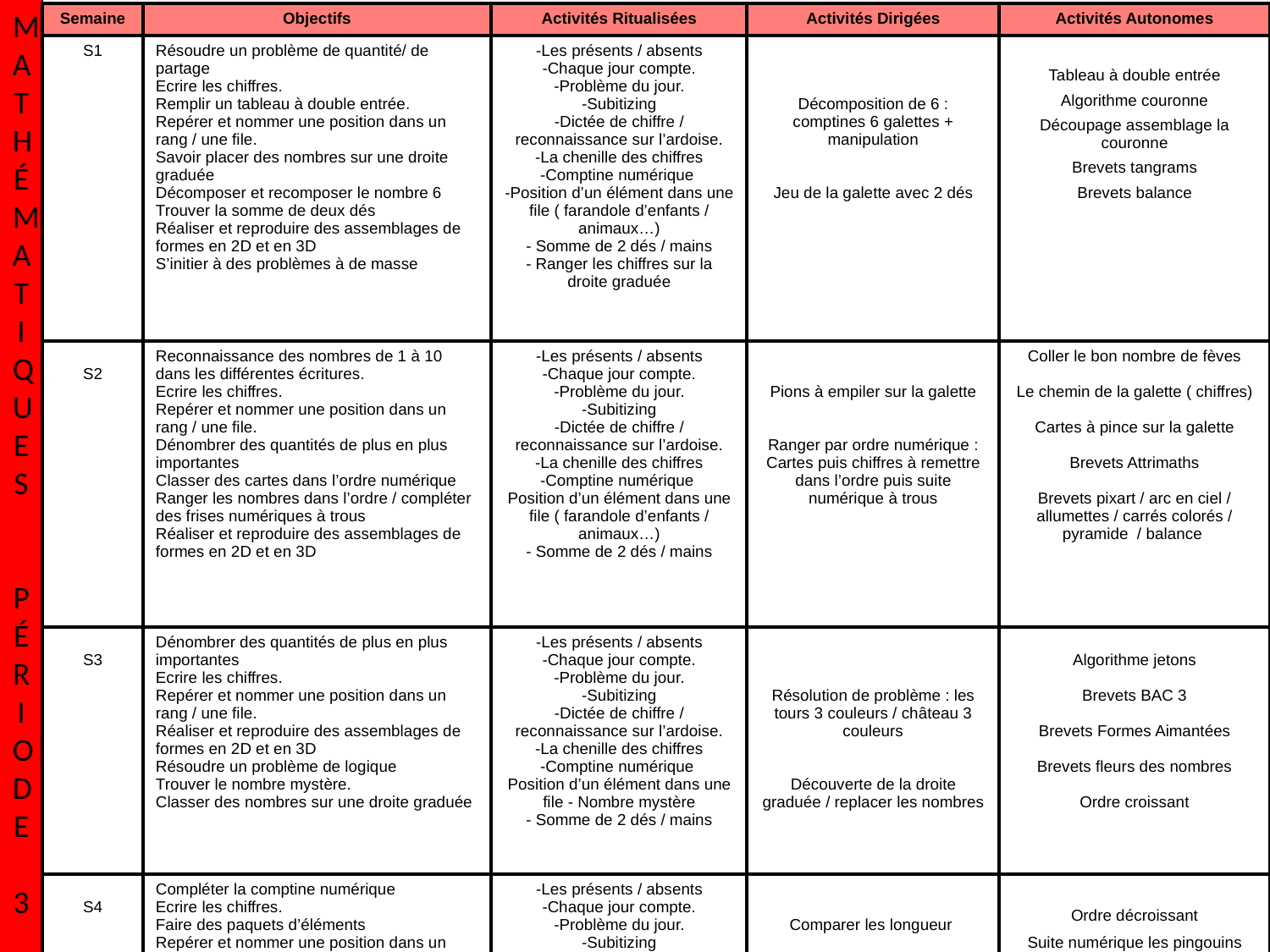

M
A
T
H
É
MA
T
I
Q
U
E
S

P
É
R
I
O
D
E

3

| Semaine | Objectifs | Activités Ritualisées | Activités Dirigées | Activités Autonomes |
| --- | --- | --- | --- | --- |
| S1 | Résoudre un problème de quantité/ de partage Ecrire les chiffres. Remplir un tableau à double entrée. Repérer et nommer une position dans un rang / une file. Savoir placer des nombres sur une droite graduée Décomposer et recomposer le nombre 6 Trouver la somme de deux dés Réaliser et reproduire des assemblages de formes en 2D et en 3D S’initier à des problèmes à de masse | -Les présents / absents -Chaque jour compte. -Problème du jour. -Subitizing -Dictée de chiffre / reconnaissance sur l’ardoise. -La chenille des chiffres -Comptine numérique -Position d’un élément dans une file ( farandole d’enfants / animaux…) - Somme de 2 dés / mains - Ranger les chiffres sur la droite graduée | Décomposition de 6 : comptines 6 galettes + manipulation Jeu de la galette avec 2 dés | Tableau à double entrée Algorithme couronne Découpage assemblage la couronne Brevets tangrams Brevets balance |
| S2 | Reconnaissance des nombres de 1 à 10 dans les différentes écritures. Ecrire les chiffres. Repérer et nommer une position dans un rang / une file. Dénombrer des quantités de plus en plus importantes Classer des cartes dans l’ordre numérique Ranger les nombres dans l’ordre / compléter des frises numériques à trous Réaliser et reproduire des assemblages de formes en 2D et en 3D | -Les présents / absents -Chaque jour compte. -Problème du jour. -Subitizing -Dictée de chiffre / reconnaissance sur l’ardoise. -La chenille des chiffres -Comptine numérique Position d’un élément dans une file ( farandole d’enfants / animaux…) - Somme de 2 dés / mains | Pions à empiler sur la galette Ranger par ordre numérique : Cartes puis chiffres à remettre dans l’ordre puis suite numérique à trous | Coller le bon nombre de fèves Le chemin de la galette ( chiffres) Cartes à pince sur la galette Brevets Attrimaths Brevets pixart / arc en ciel / allumettes / carrés colorés / pyramide / balance |
| S3 | Dénombrer des quantités de plus en plus importantes Ecrire les chiffres. Repérer et nommer une position dans un rang / une file. Réaliser et reproduire des assemblages de formes en 2D et en 3D Résoudre un problème de logique Trouver le nombre mystère. Classer des nombres sur une droite graduée | -Les présents / absents -Chaque jour compte. -Problème du jour. -Subitizing -Dictée de chiffre / reconnaissance sur l’ardoise. -La chenille des chiffres -Comptine numérique Position d’un élément dans une file - Nombre mystère - Somme de 2 dés / mains | Résolution de problème : les tours 3 couleurs / château 3 couleurs Découverte de la droite graduée / replacer les nombres | Algorithme jetons Brevets BAC 3 Brevets Formes Aimantées Brevets fleurs des nombres Ordre croissant |
| S4 | Compléter la comptine numérique Ecrire les chiffres. Faire des paquets d’éléments Repérer et nommer une position dans un rang / une file. Comparer des longueurs Jouer à un jeu de cartes : le uno | -Les présents / absents -Chaque jour compte. -Problème du jour. -Subitizing -Dictée de chiffre -La chenille des chiffres -Comptine numérique Position d’un élément dans une file (- Nombre mystère - Somme de 2 dés / mains | Comparer les longueur Jeu de cartes : uno | Ordre décroissant Suite numérique les pingouins Reproduire un pavage en le collant Faire des paquets d’un nombre donné Brevets puzzles Brevets picfils |